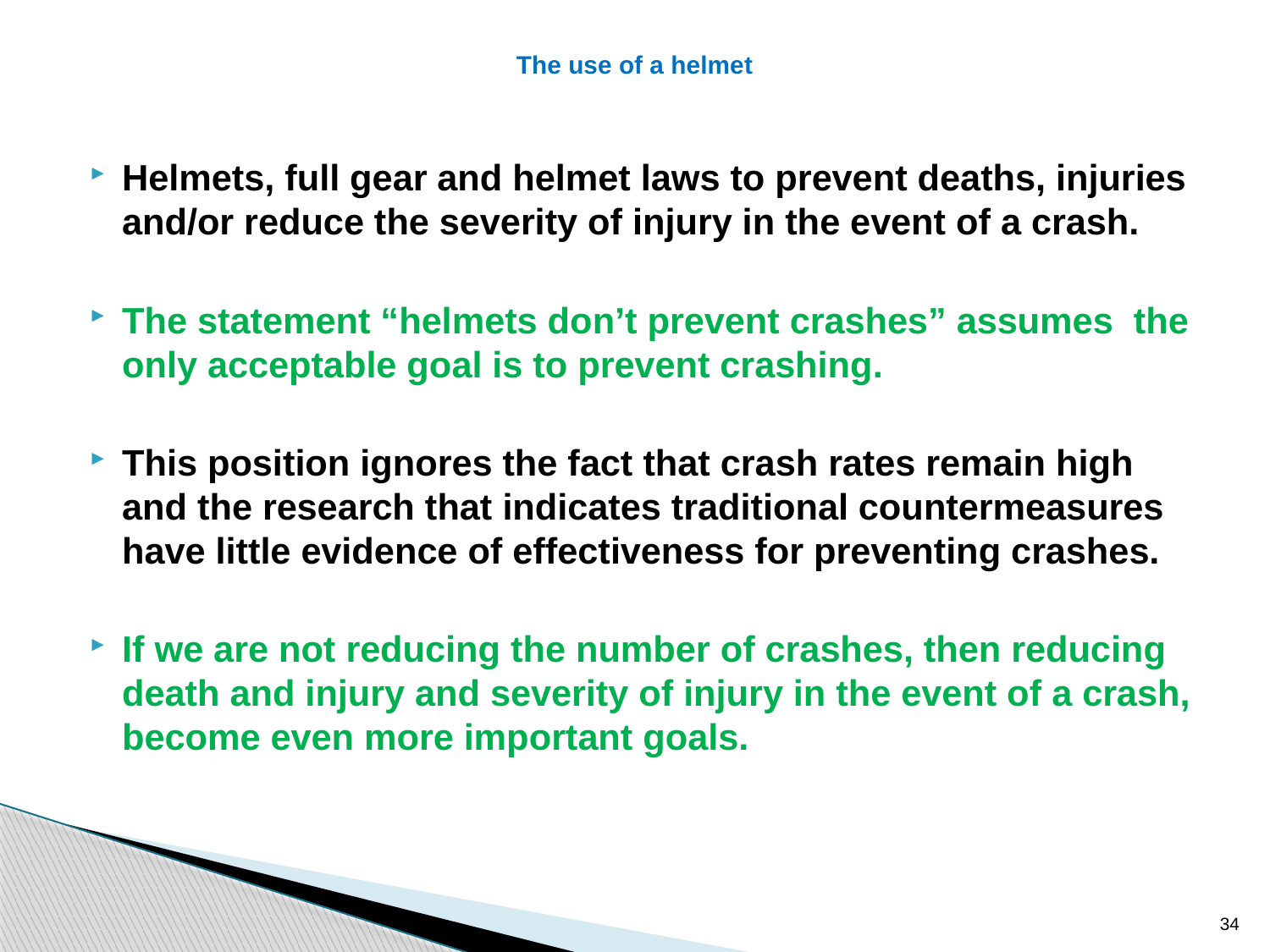

# The use of a helmet
Helmets, full gear and helmet laws to prevent deaths, injuries and/or reduce the severity of injury in the event of a crash.

The statement “helmets don’t prevent crashes” assumes  the only acceptable goal is to prevent crashing.

This position ignores the fact that crash rates remain high and the research that indicates traditional countermeasures have little evidence of effectiveness for preventing crashes.

If we are not reducing the number of crashes, then reducing death and injury and severity of injury in the event of a crash, become even more important goals.
34